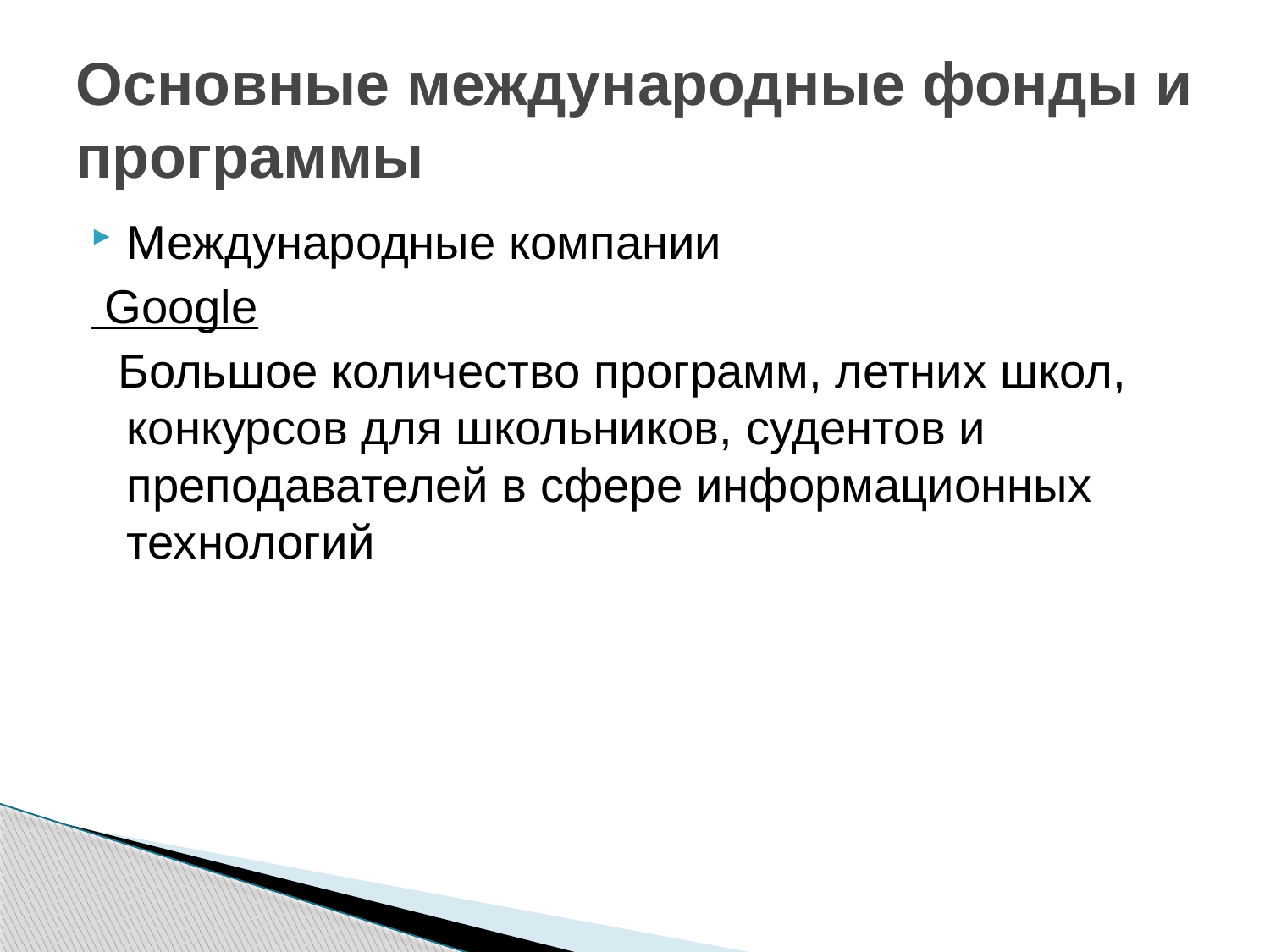

# Основные международные фонды и программы
Международные компании
 Google
  Большое количество программ, летних школ, конкурсов для школьников, судентов и преподавателей в сфере информационных технологий